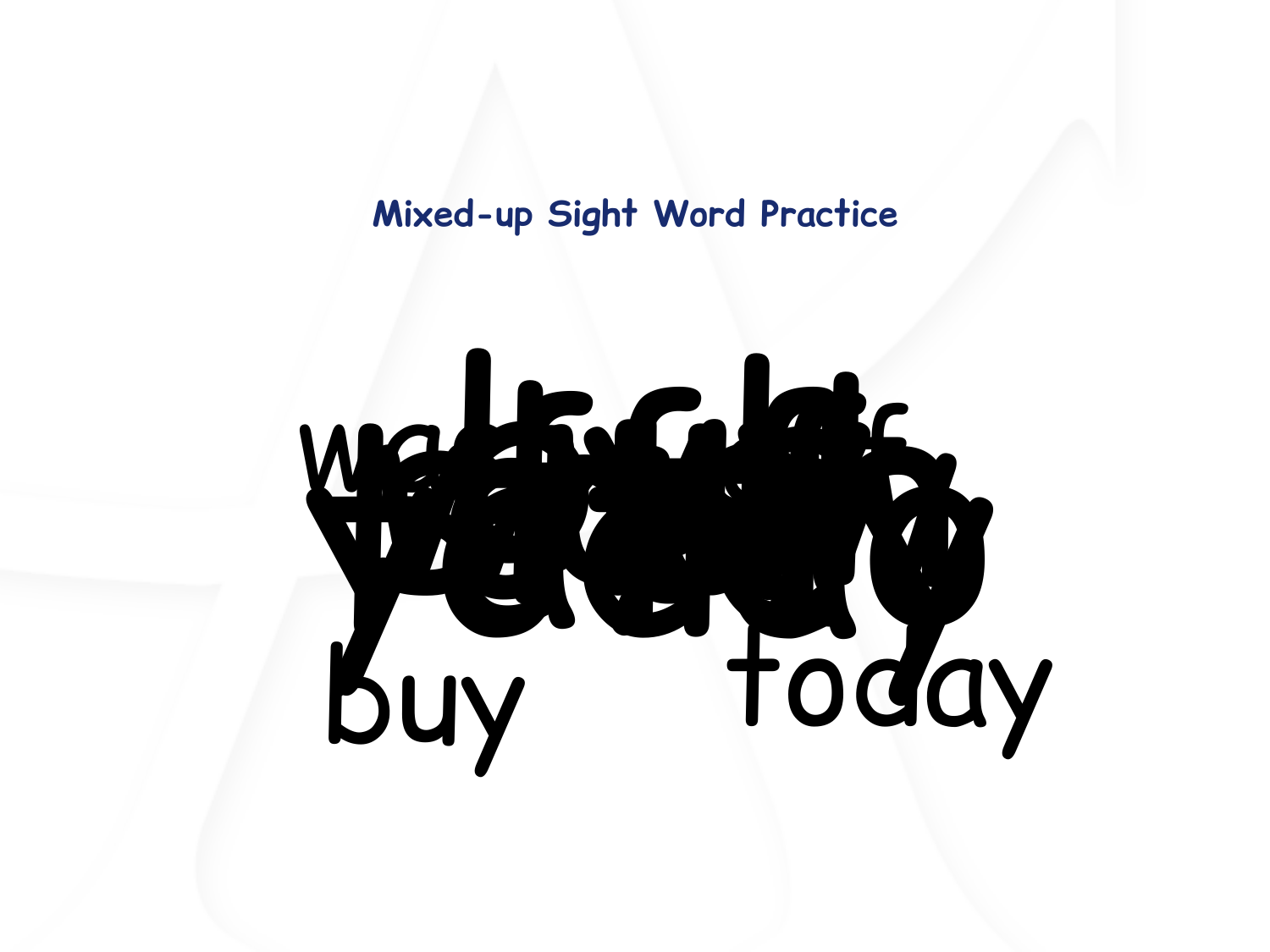

# Mixed-up Sight Word Practice
buy
uyb
wash
shaw
off
fof
yatdo
wash
today
off
today
buy